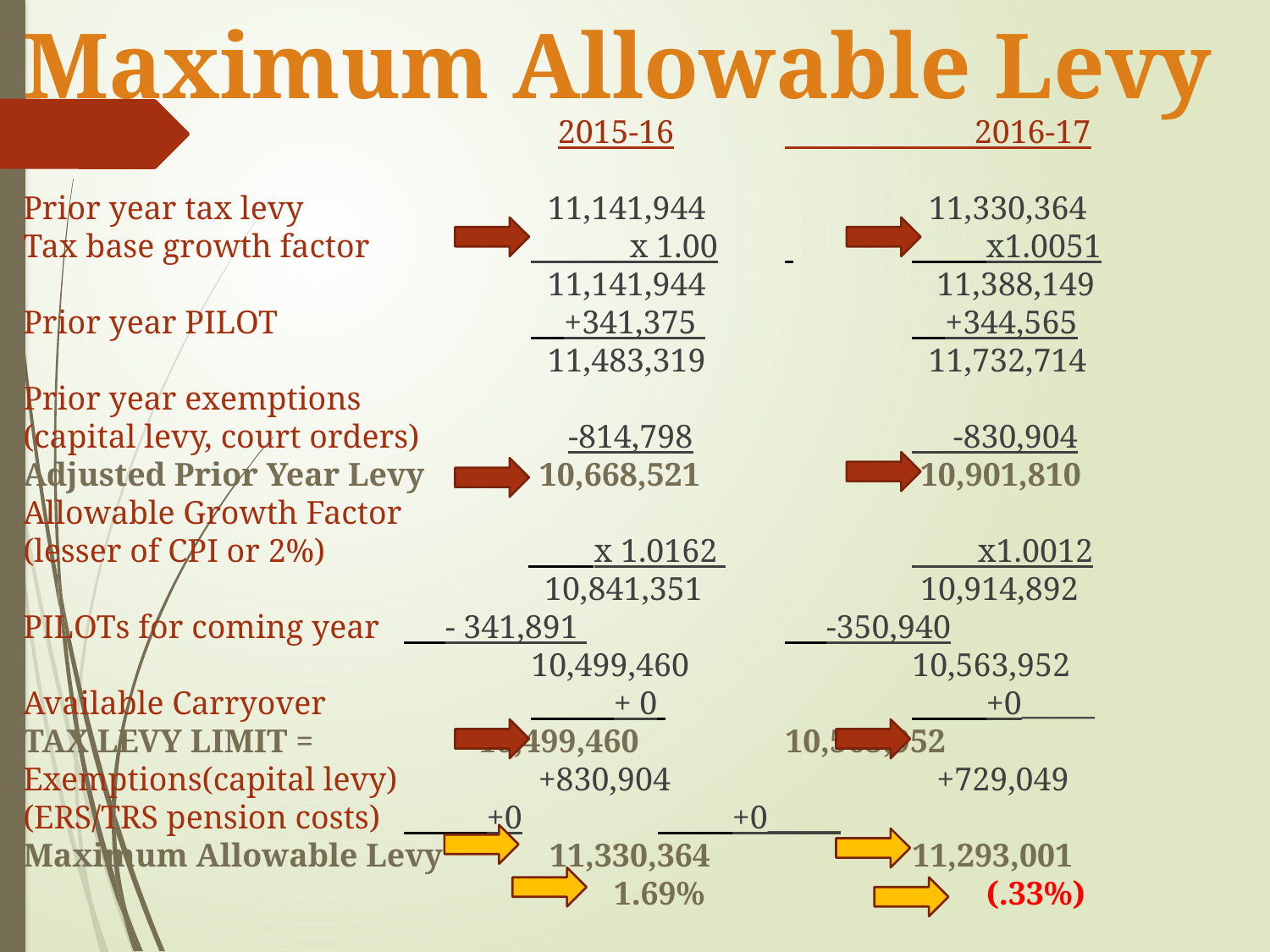

# Maximum Allowable Levy
				   2015-16	                       2016-17

Prior year tax levy 		  11,141,944 		  11,330,364
Tax base growth factor		            x 1.00	 	         x1.0051
				  11,141,944  		   11,388,149
Prior year PILOT 		    +341,375 		    +344,565
				  11,483,319 		  11,732,714
Prior year exemptions
(capital levy, court orders)                  -814,798		     -830,904
Adjusted Prior Year Levy 	 10,668,521 		 10,901,810
Allowable Growth Factor
(lesser of CPI or 2%) 	                       x 1.0162 		        x1.0012
			                 10,841,351 		 10,914,892
PILOTs for coming year 	     - 341,891 		     -350,940
				10,499,460		10,563,952
Available Carryover 	       	          + 0 		         +0_____
TAX LEVY LIMIT =                    10,499,460		10,563,952
Exemptions(capital levy)                 +830,904		   +729,049
(ERS/TRS pension costs)	          +0		         +0_____
Maximum Allowable Levy             11,330,364            	11,293,001
				          1.69% 		         (.33%)